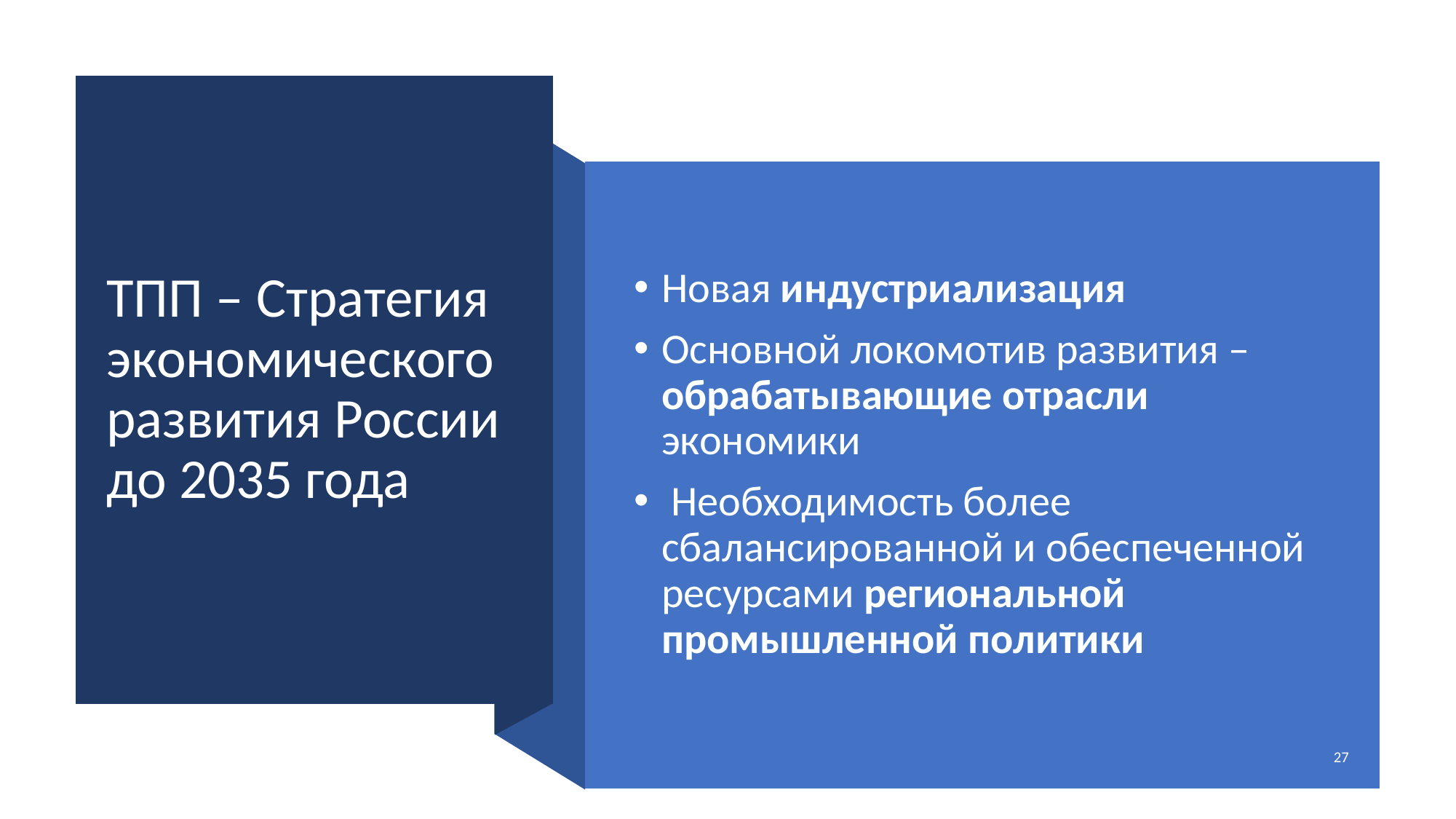

# ТПП – Стратегия экономического развития России до 2035 года

Новая индустриализация
Основной локомотив развития – обрабатывающие отрасли экономики
 Необходимость более сбалансированной и обеспеченной ресурсами региональной промышленной политики
27